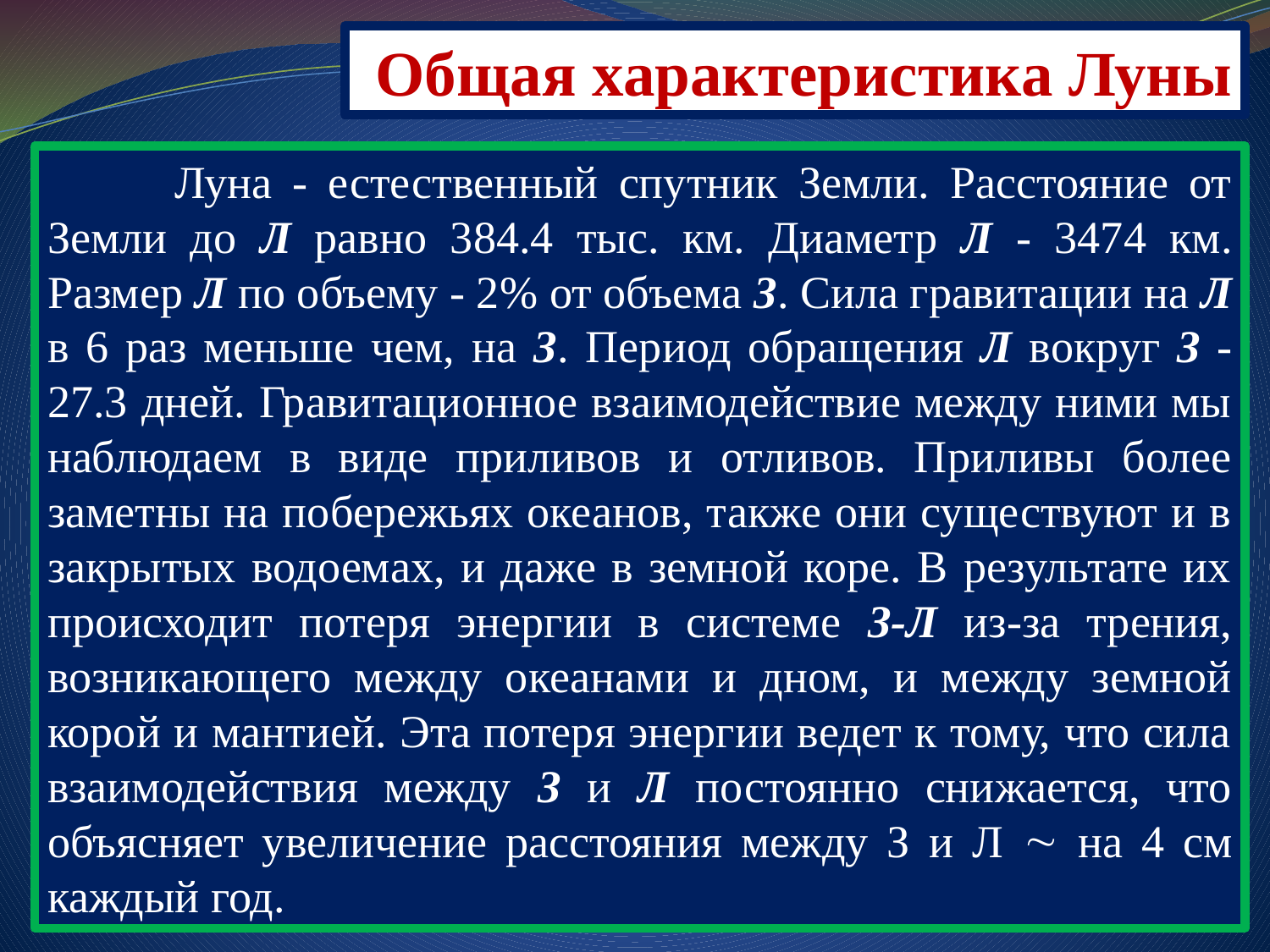

Общая характеристика Луны
	Луна - естественный спутник Земли. Расстояние от Земли до Л равно 384.4 тыс. км. Диаметр Л - 3474 км. Размер Л по объему - 2% от объема З. Сила гравитации на Л в 6 раз меньше чем, на З. Период обращения Л вокруг З - 27.3 дней. Гравитационное взаимодействие между ними мы наблюдаем в виде приливов и отливов. Приливы более заметны на побережьях океанов, также они существуют и в закрытых водоемах, и даже в земной коре. В результате их происходит потеря энергии в системе З-Л из-за трения, возникающего между океанами и дном, и между земной корой и мантией. Эта потеря энергии ведет к тому, что сила взаимодействия между З и Л постоянно снижается, что объясняет увеличение расстояния между З и Л ∼ на 4 см каждый год.